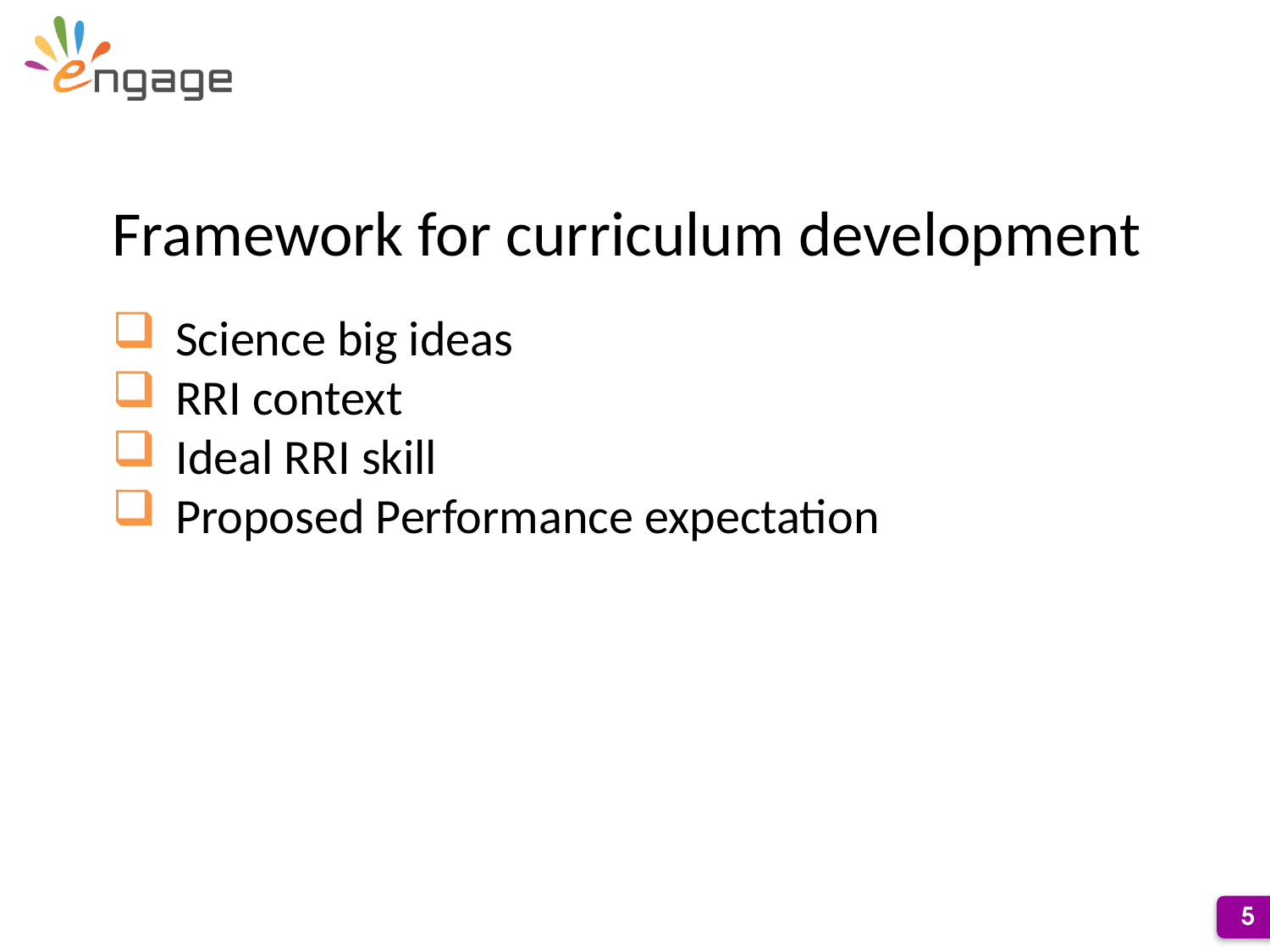

Framework for curriculum development

Science big ideas
RRI context
Ideal RRI skill
Proposed Performance expectation